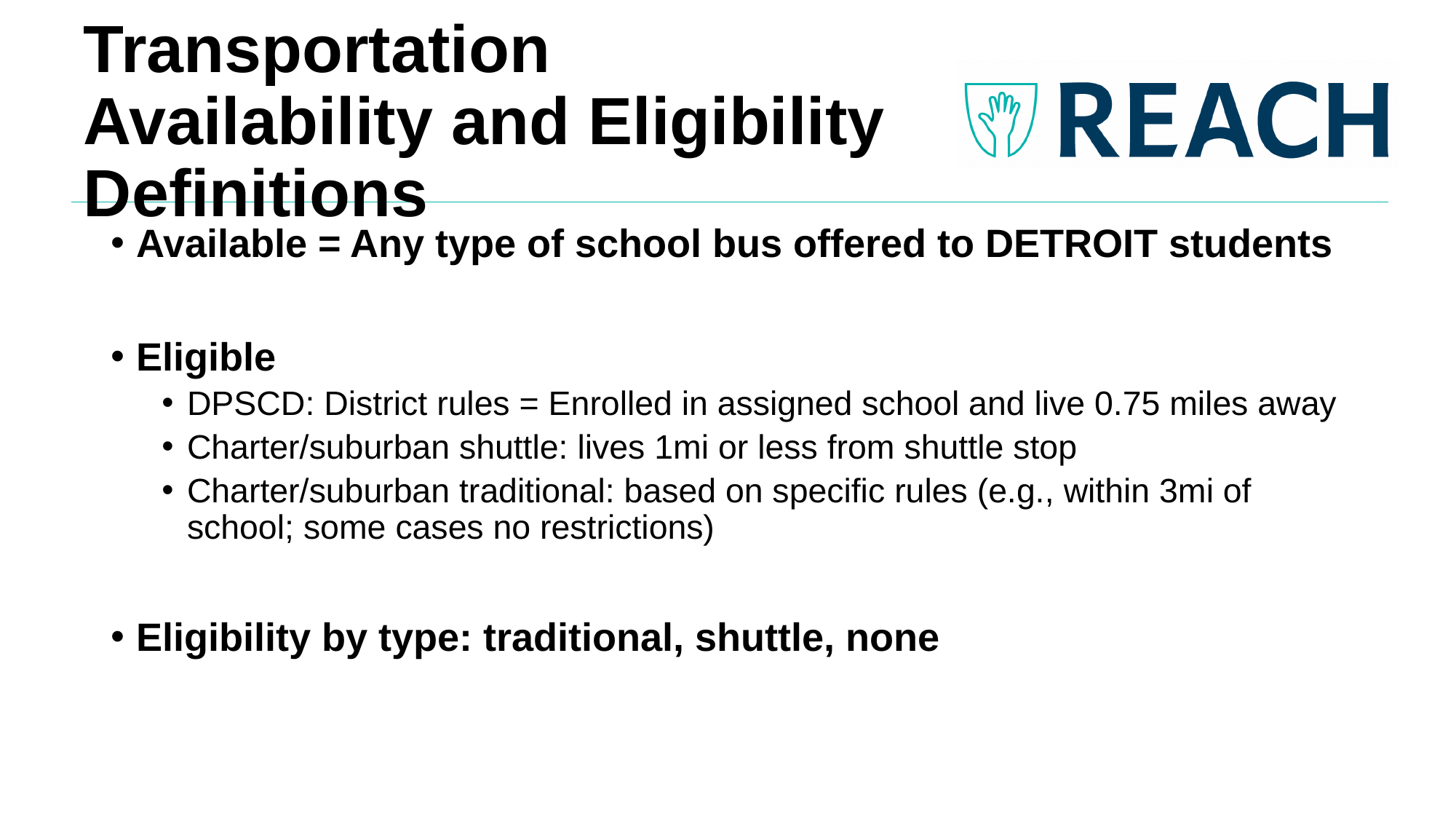

# Transportation Availability and Eligibility Definitions
Available = Any type of school bus offered to DETROIT students

Eligible
DPSCD: District rules = Enrolled in assigned school and live 0.75 miles away
Charter/suburban shuttle: lives 1mi or less from shuttle stop
Charter/suburban traditional: based on specific rules (e.g., within 3mi of school; some cases no restrictions)

Eligibility by type: traditional, shuttle, none